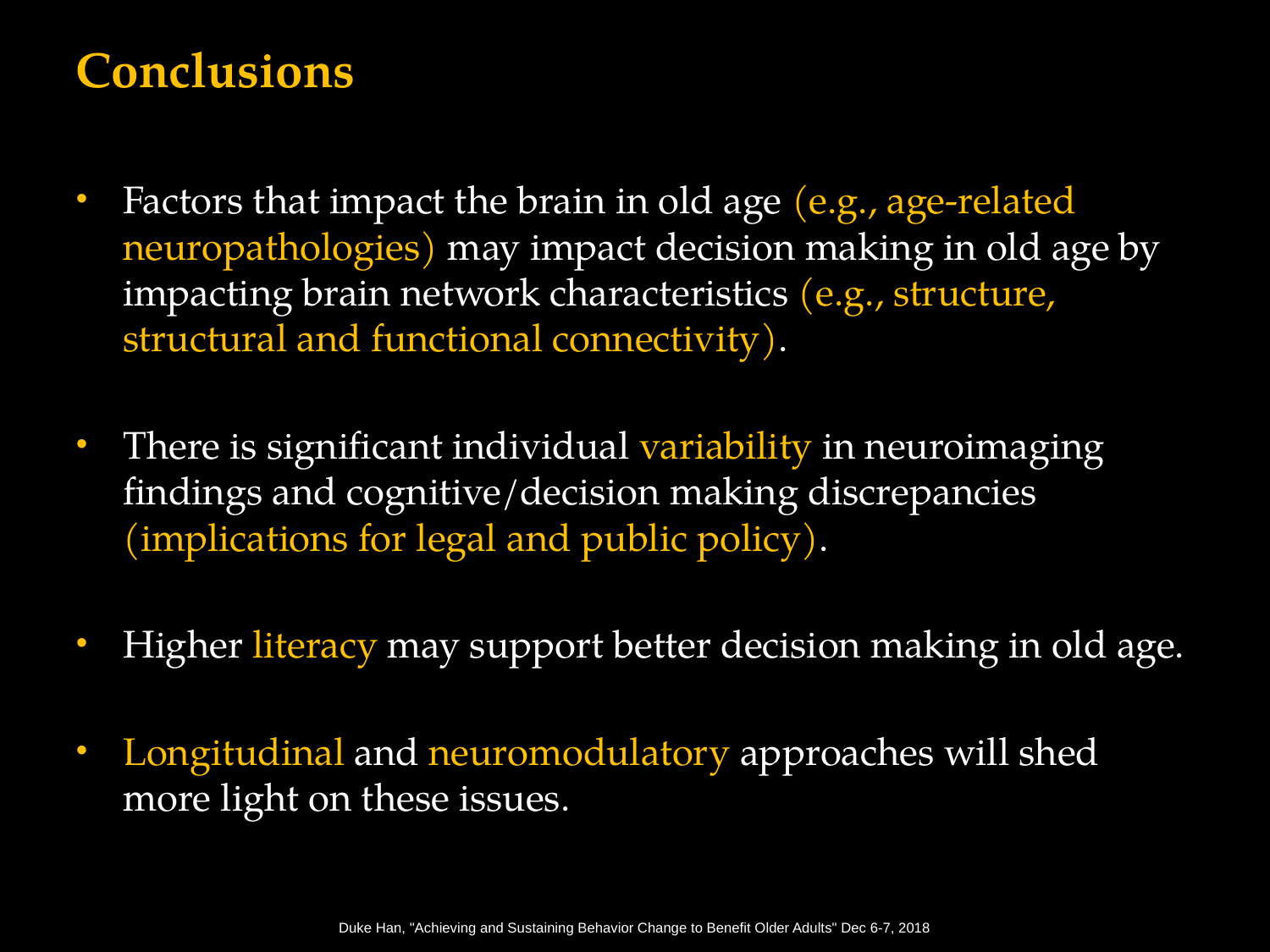

# Conclusions
Factors that impact the brain in old age (e.g., age-related neuropathologies) may impact decision making in old age by impacting brain network characteristics (e.g., structure, structural and functional connectivity).

There is significant individual variability in neuroimaging findings and cognitive/decision making discrepancies (implications for legal and public policy).

Higher literacy may support better decision making in old age.

Longitudinal and neuromodulatory approaches will shed more light on these issues.
Duke Han, "Achieving and Sustaining Behavior Change to Benefit Older Adults" Dec 6-7, 2018